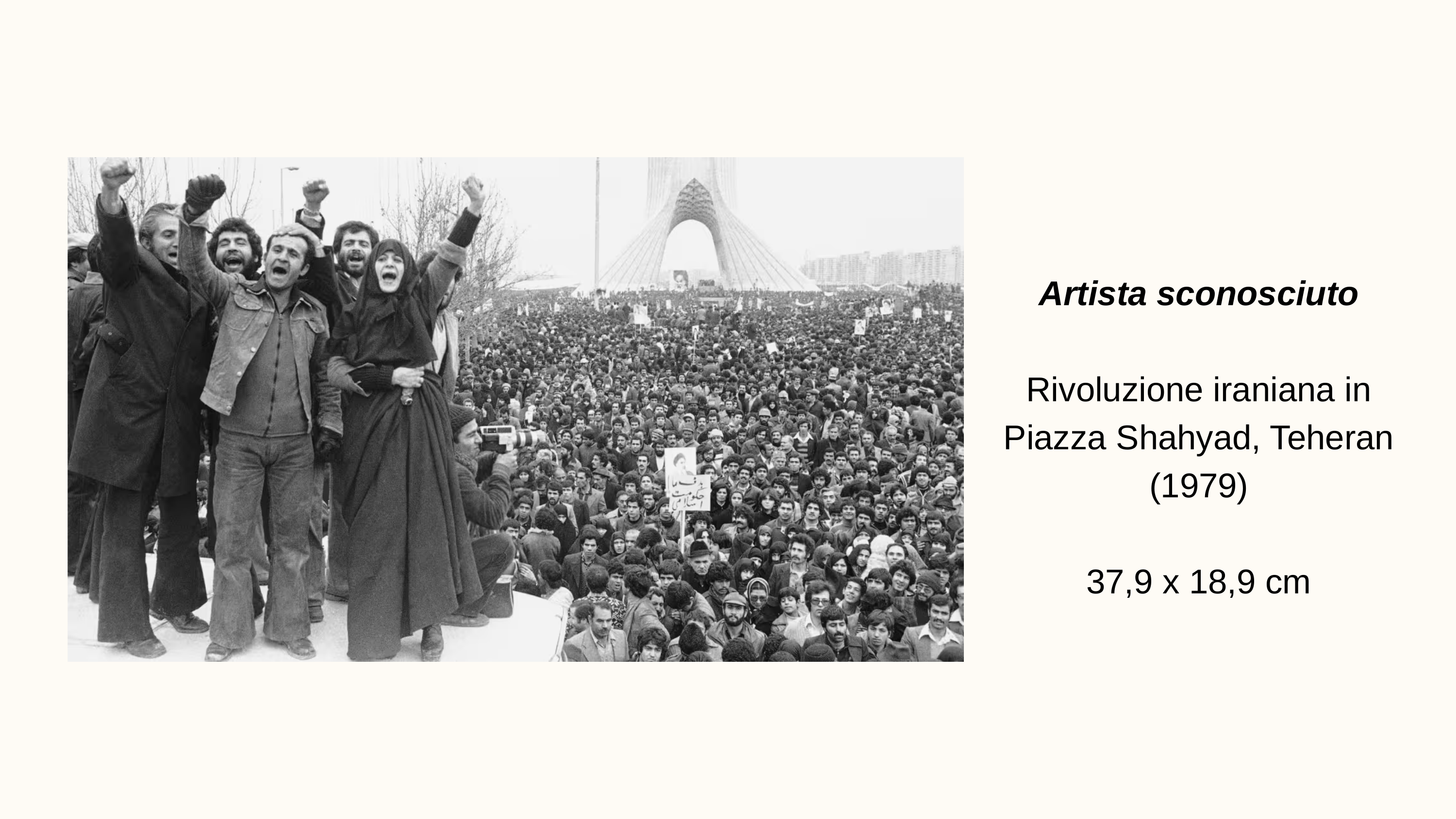

Artista sconosciuto

Rivoluzione iraniana in Piazza Shahyad, Teheran (1979)

37,9 x 18,9 cm